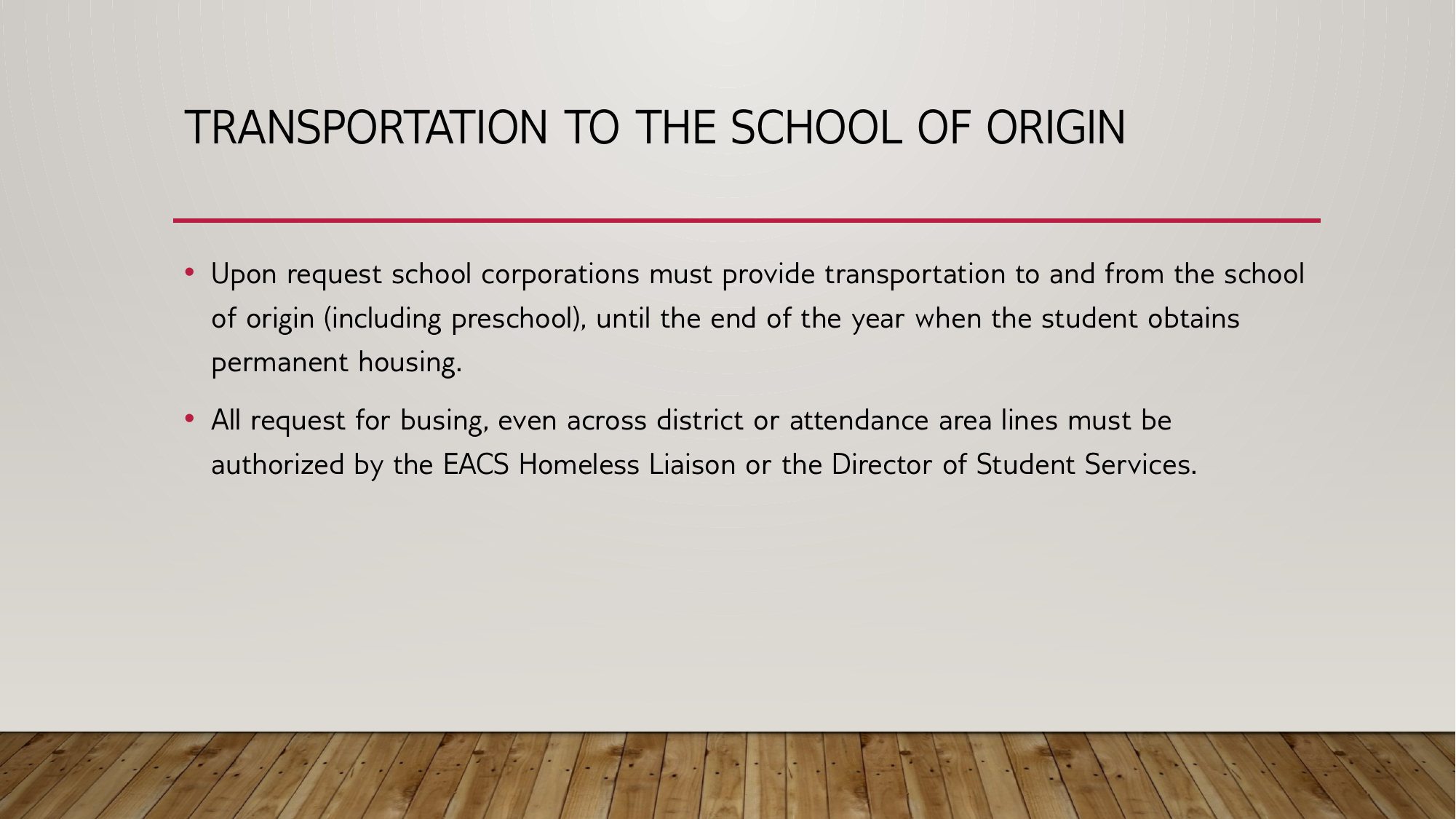

# Transportation to the School of Origin
Upon request school corporations must provide transportation to and from the school of origin (including preschool), until the end of the year when the student obtains permanent housing.
All request for busing, even across district or attendance area lines must be authorized by the EACS Homeless Liaison or the Director of Student Services.